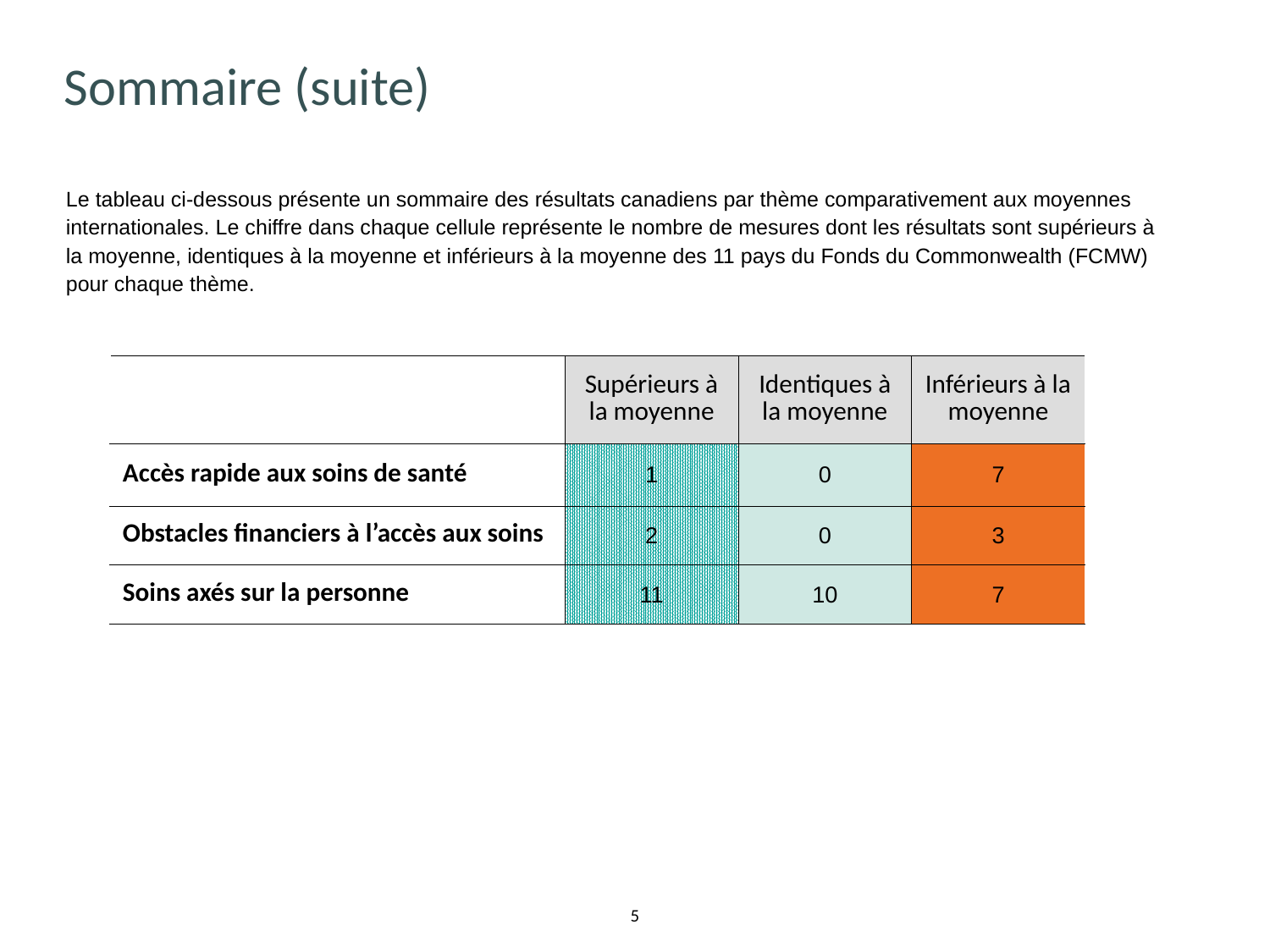

# Sommaire (suite)
Le tableau ci-dessous présente un sommaire des résultats canadiens par thème comparativement aux moyennes internationales. Le chiffre dans chaque cellule représente le nombre de mesures dont les résultats sont supérieurs à la moyenne, identiques à la moyenne et inférieurs à la moyenne des 11 pays du Fonds du Commonwealth (FCMW) pour chaque thème.
|  | Supérieurs à la moyenne | Identiques à la moyenne | Inférieurs à la moyenne |
| --- | --- | --- | --- |
| Accès rapide aux soins de santé | 1 | 0 | 7 |
| Obstacles financiers à l’accès aux soins | 2 | 0 | 3 |
| Soins axés sur la personne | 11 | 10 | 7 |